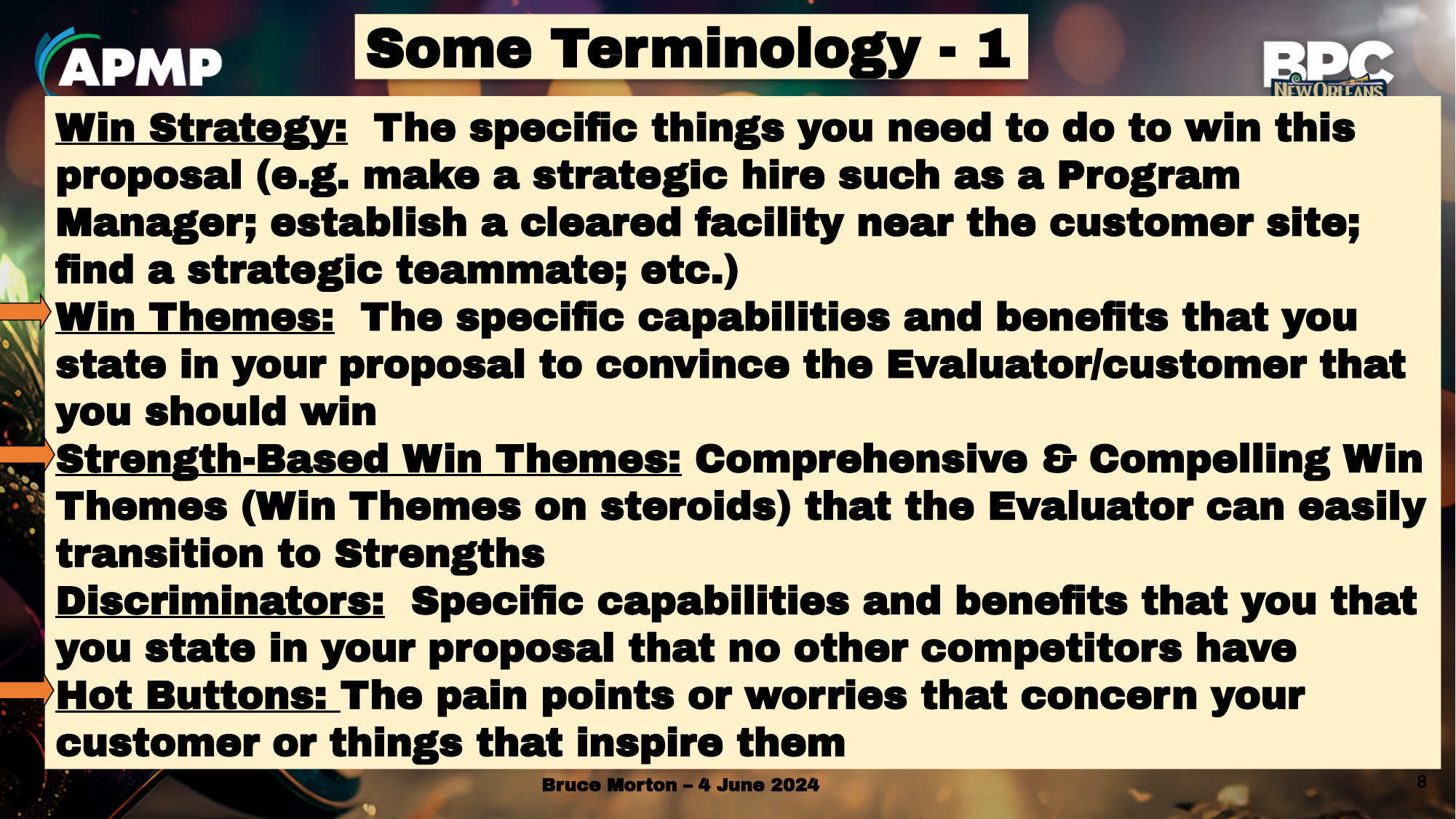

# Some Terminology - 1
Win Strategy:  The specific things you need to do to win this proposal (e.g. make a strategic hire such as a Program Manager; establish a cleared facility near the customer site; find a strategic teammate; etc.)
Win Themes:  The specific capabilities and benefits that you state in your proposal to convince the Evaluator/customer that you should win
Strength-Based Win Themes: Comprehensive & Compelling Win Themes (Win Themes on steroids) that the Evaluator can easily transition to Strengths
Discriminators:  Specific capabilities and benefits that you that you state in your proposal that no other competitors have
Hot Buttons: The pain points or worries that concern your customer or things that inspire them

8
Bruce Morton – 4 June 2024